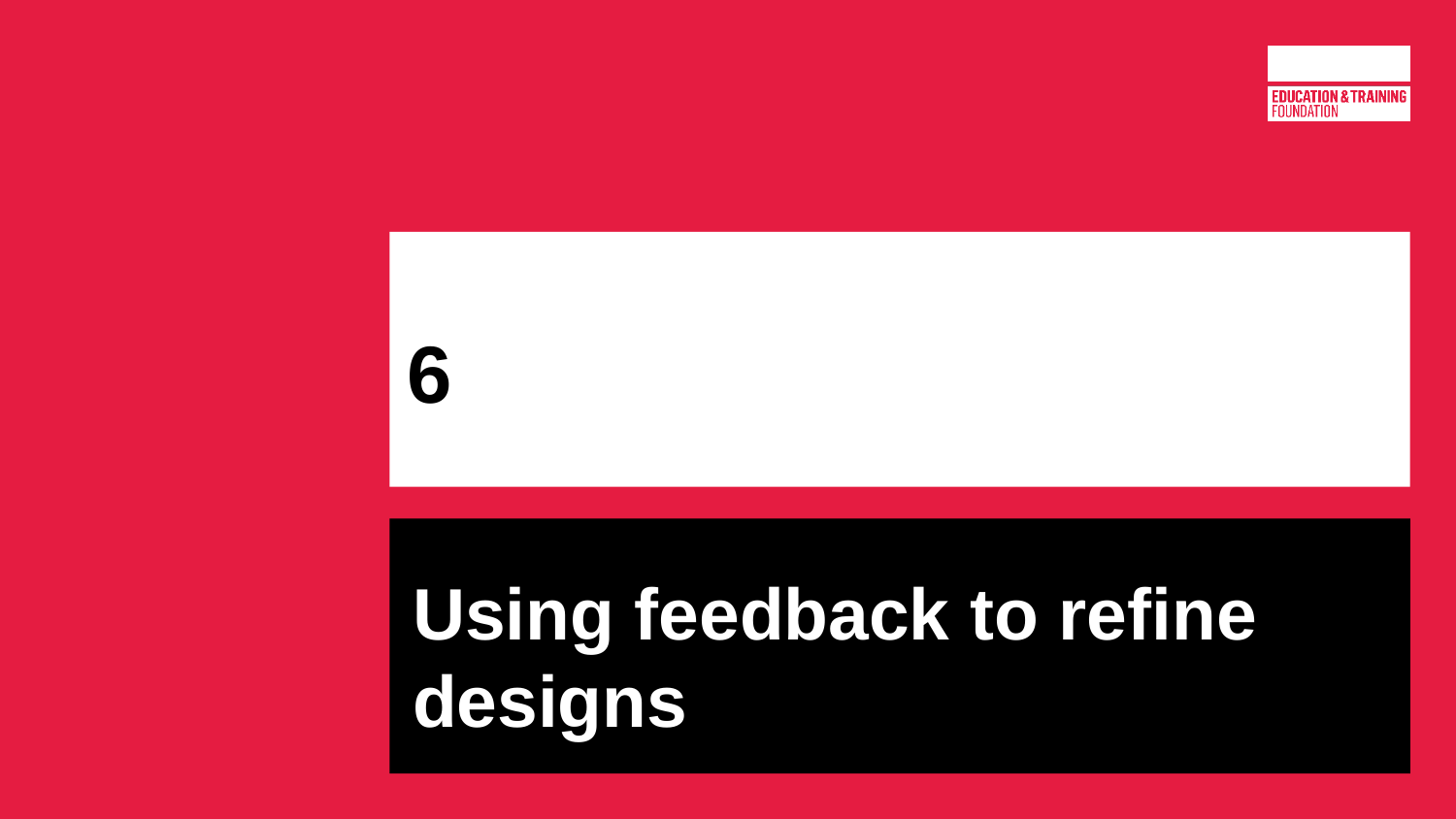

# 6
Using feedback to refine designs